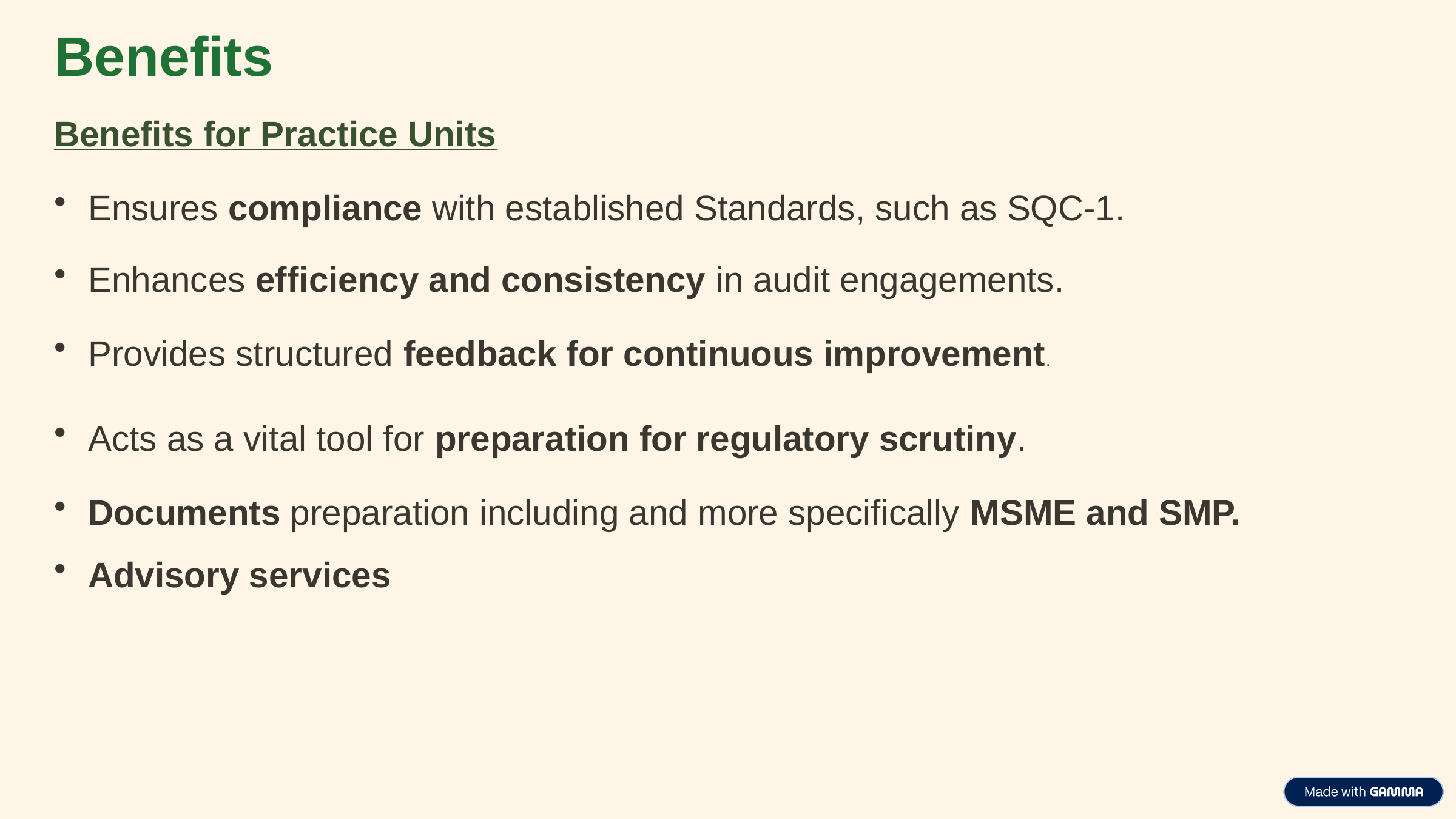

Benefits
Benefits for Practice Units

Ensures compliance with established Standards, such as SQC-1.
Enhances efficiency and consistency in audit engagements.
Provides structured feedback for continuous improvement.
Acts as a vital tool for preparation for regulatory scrutiny.

Documents preparation including and more specifically MSME and SMP.

Advisory services
Implementation began in April 2023 for firms auditing listed companies and will extend to smaller practices by January 2026, progressing through four distinct phases.